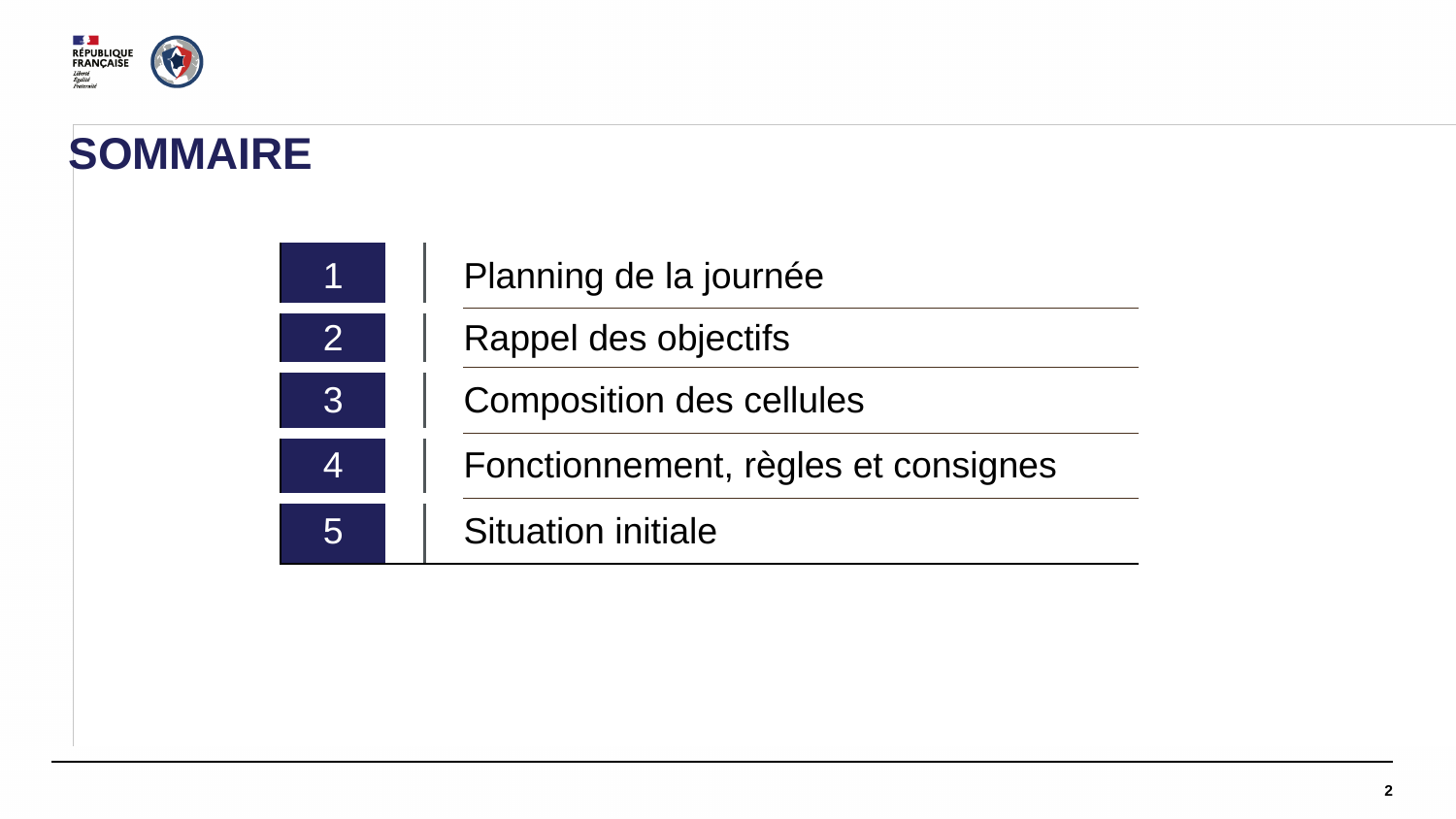

SOMMAIRE
| 1 |  |  | Planning de la journée |
| --- | --- | --- | --- |
| 2 |  |  | Rappel des objectifs |
| 3 |  |  | Composition des cellules |
| 4 |  |  | Fonctionnement, règles et consignes |
| 5 |  |  | Situation initiale |
2